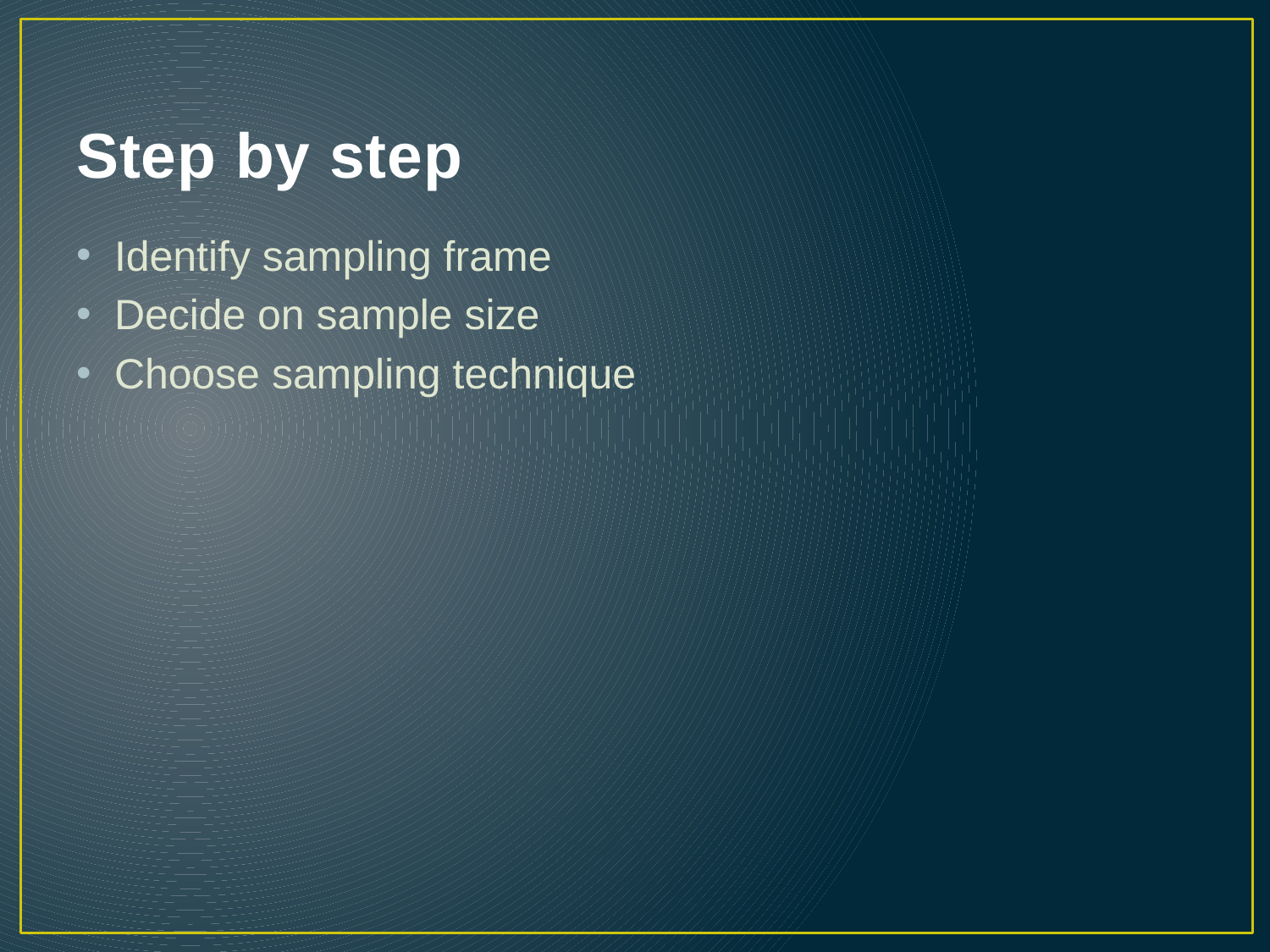

# Step by step
Identify sampling frame
Decide on sample size
Choose sampling technique